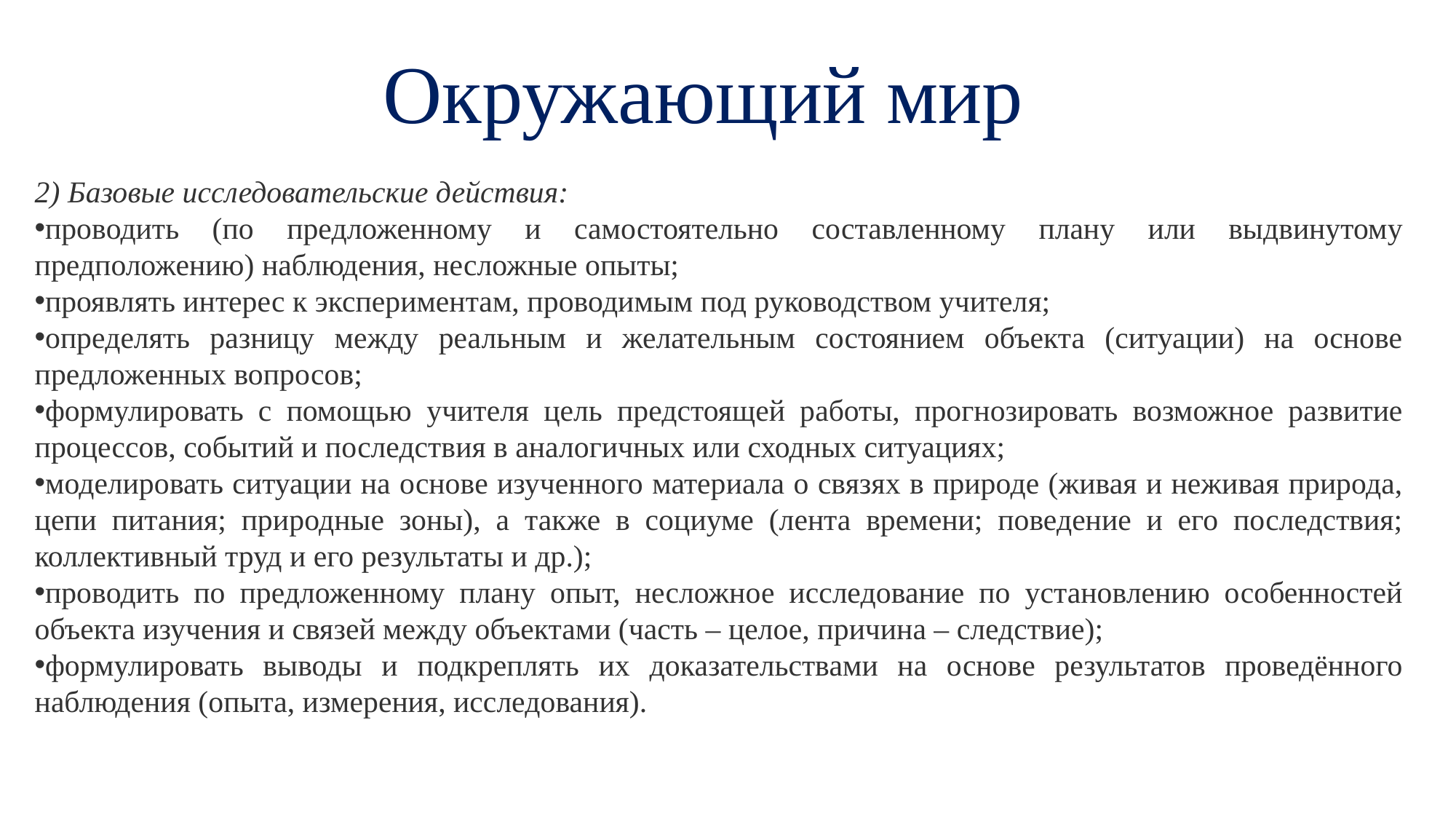

Окружающий мир
2) Базовые исследовательские действия:
проводить (по предложенному и самостоятельно составленному плану или выдвинутому предположению) наблюдения, несложные опыты;
проявлять интерес к экспериментам, проводимым под руководством учителя;
определять разницу между реальным и желательным состоянием объекта (ситуации) на основе предложенных вопросов;
формулировать с помощью учителя цель предстоящей работы, прогнозировать возможное развитие процессов, событий и последствия в аналогичных или сходных ситуациях;
моделировать ситуации на основе изученного материала о связях в природе (живая и неживая природа, цепи питания; природные зоны), а также в социуме (лента времени; поведение и его последствия; коллективный труд и его результаты и др.);
проводить по предложенному плану опыт, несложное исследование по установлению особенностей объекта изучения и связей между объектами (часть – целое, причина – следствие);
формулировать выводы и подкреплять их доказательствами на основе результатов проведённого наблюдения (опыта, измерения, исследования).